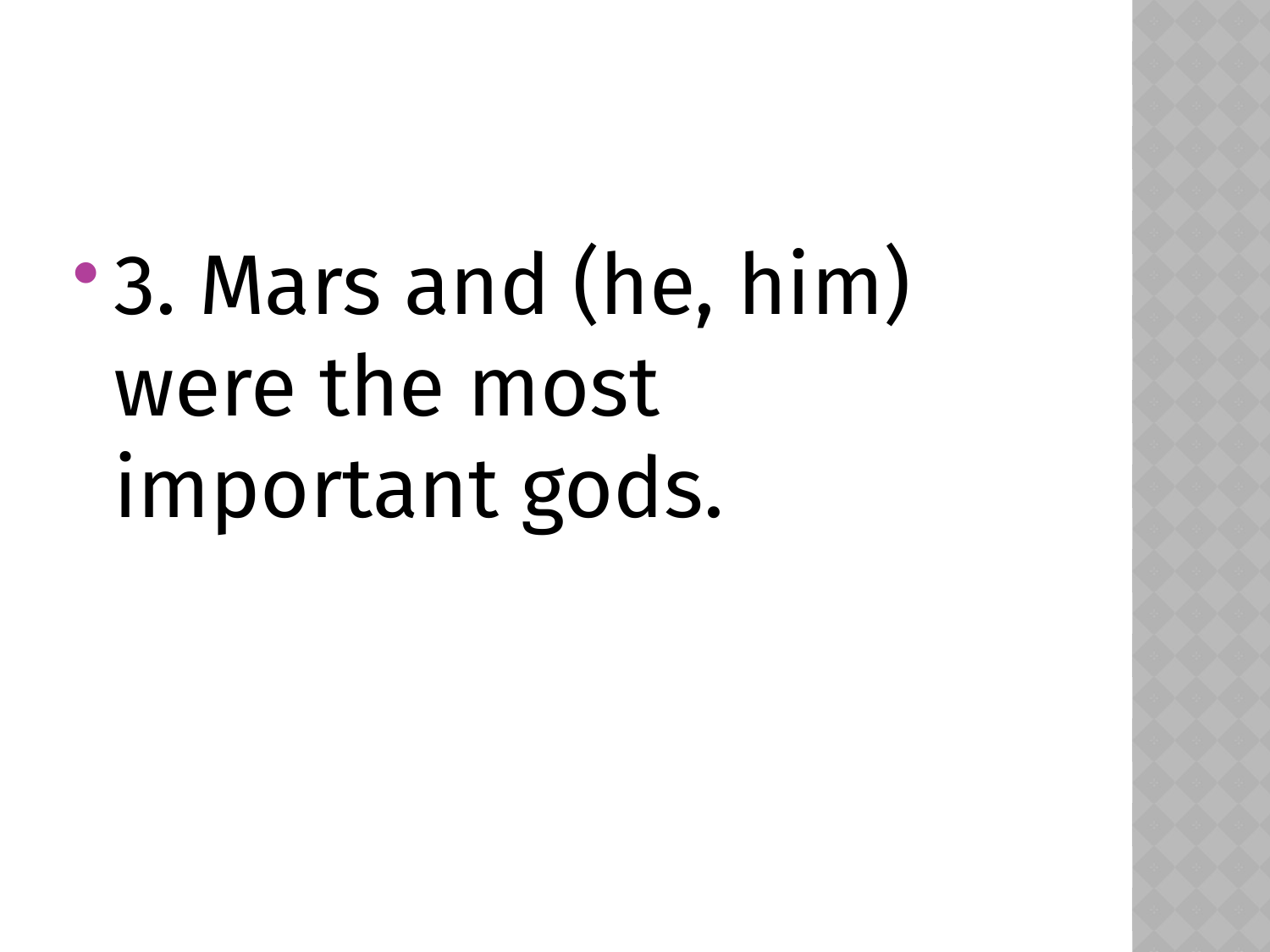

#
3. Mars and (he, him) were the most important gods.